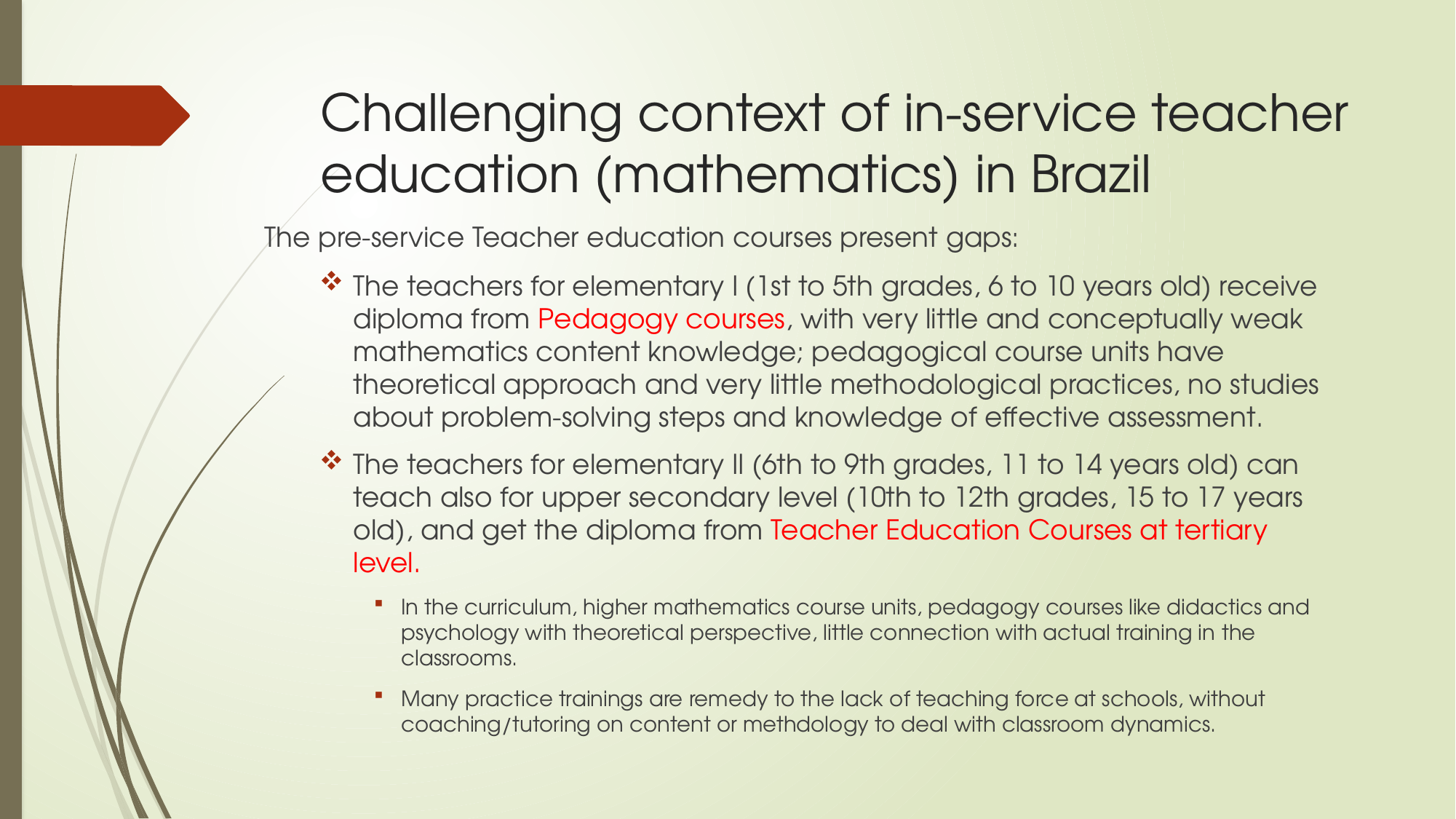

# Challenging context of in-service teacher education (mathematics) in Brazil
The pre-service Teacher education courses present gaps:
The teachers for elementary I (1st to 5th grades, 6 to 10 years old) receive diploma from Pedagogy courses, with very little and conceptually weak mathematics content knowledge; pedagogical course units have theoretical approach and very little methodological practices, no studies about problem-solving steps and knowledge of effective assessment.
The teachers for elementary II (6th to 9th grades, 11 to 14 years old) can teach also for upper secondary level (10th to 12th grades, 15 to 17 years old), and get the diploma from Teacher Education Courses at tertiary level.
In the curriculum, higher mathematics course units, pedagogy courses like didactics and psychology with theoretical perspective, little connection with actual training in the classrooms.
Many practice trainings are remedy to the lack of teaching force at schools, without coaching/tutoring on content or methdology to deal with classroom dynamics.